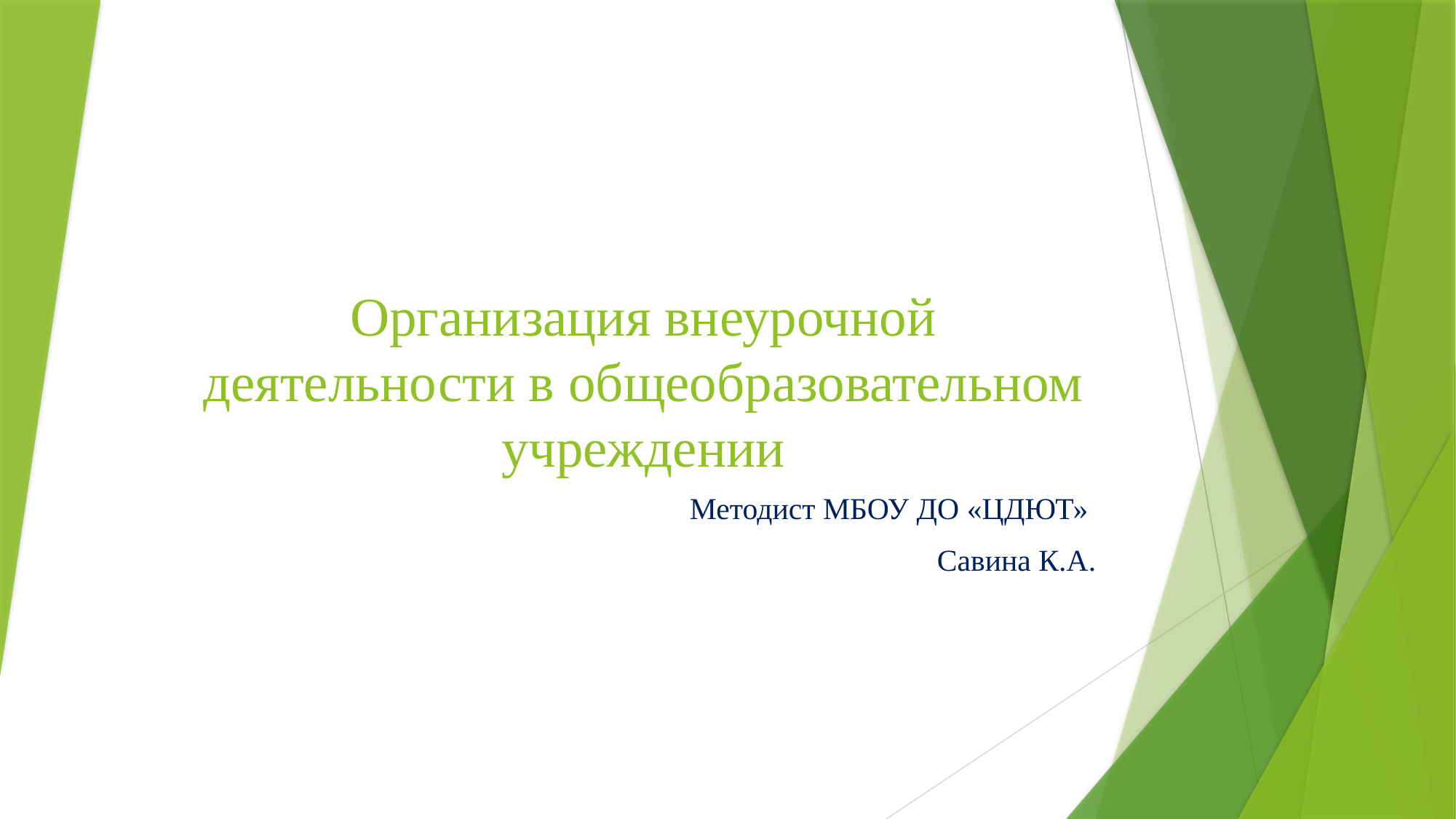

# Организация внеурочной деятельности в общеобразовательном учреждении
Методист МБОУ ДО «ЦДЮТ»
Савина К.А.